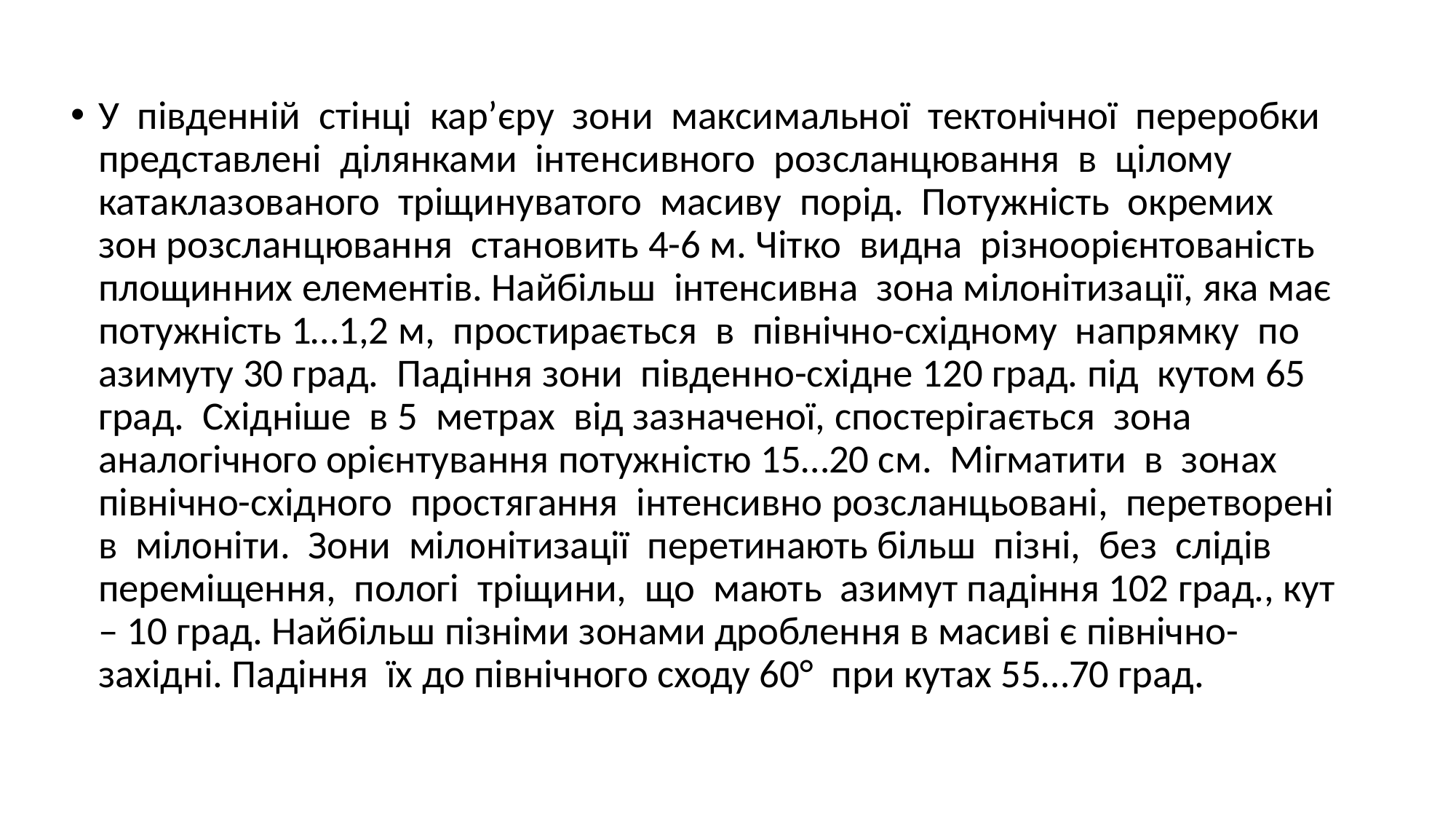

У  південній  стінці  кар’єру  зони  максимальної  тектонічної  переробки представлені  ділянками  інтенсивного  розсланцювання  в  цілому катаклазованого  тріщинуватого  масиву  порід.  Потужність  окремих  зон розсланцювання  становить 4-6 м. Чітко  видна  різноорієнтованість  площинних елементів. Найбільш  інтенсивна  зона мілонітизації, яка має потужність 1…1,2 м,  простирається  в  північно-східному  напрямку  по  азимуту 30 град.  Падіння зони  південно-східне 120 град. під  кутом 65 град.  Східніше  в 5  метрах  від зазначеної, спостерігається  зона аналогічного орієнтування потужністю 15…20 см.  Мігматити  в  зонах  північно-східного  простягання  інтенсивно розсланцьовані,  перетворені  в  мілоніти.  Зони  мілонітизації  перетинають більш  пізні,  без  слідів  переміщення,  пологі  тріщини,  що  мають  азимут падіння 102 град., кут – 10 град. Найбільш пізніми зонами дроблення в масиві є північно-західні. Падіння  їх до північного сходу 60°  при кутах 55…70 град.